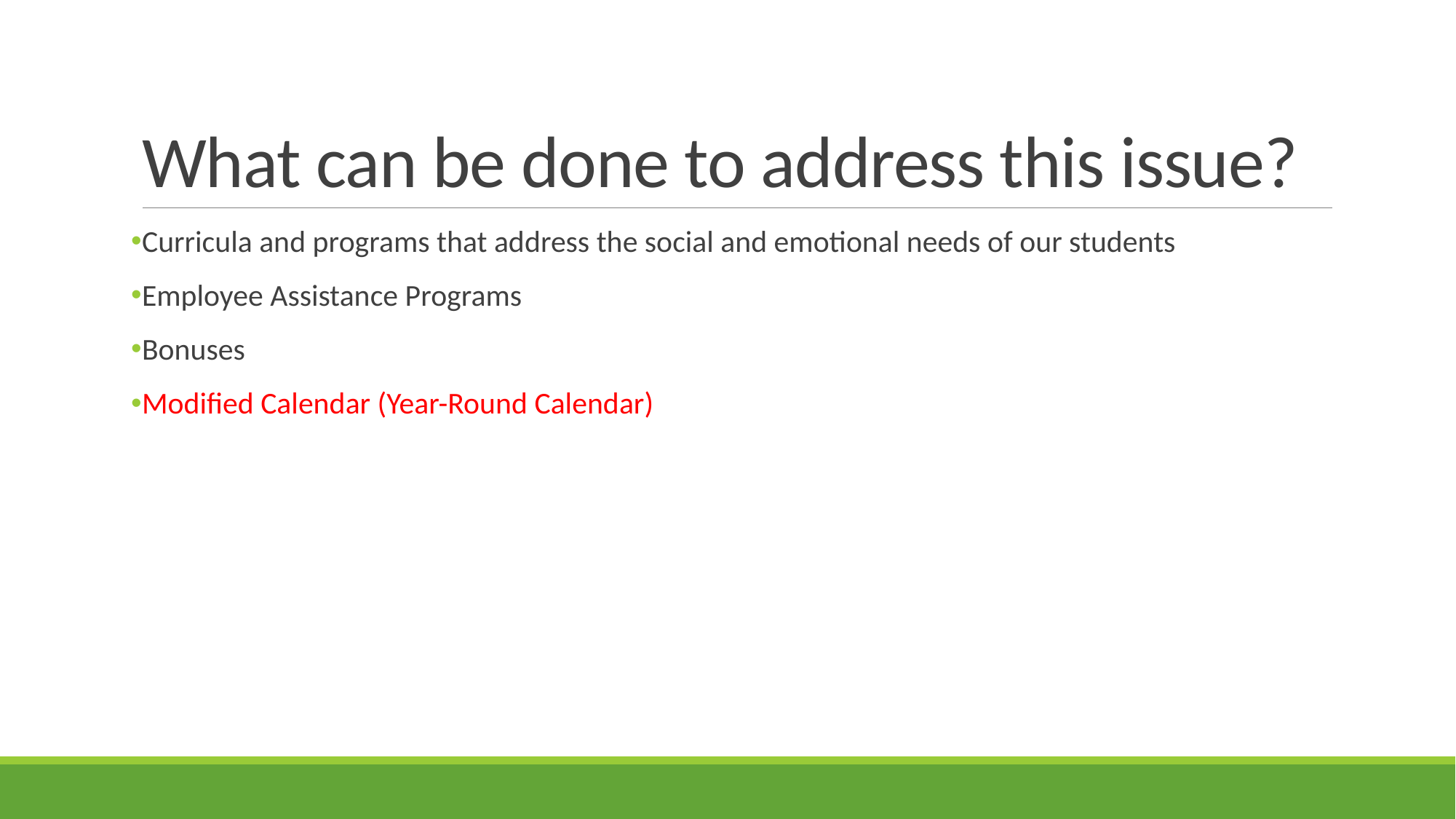

# What can be done to address this issue?
Curricula and programs that address the social and emotional needs of our students
Employee Assistance Programs
Bonuses
Modified Calendar (Year-Round Calendar)